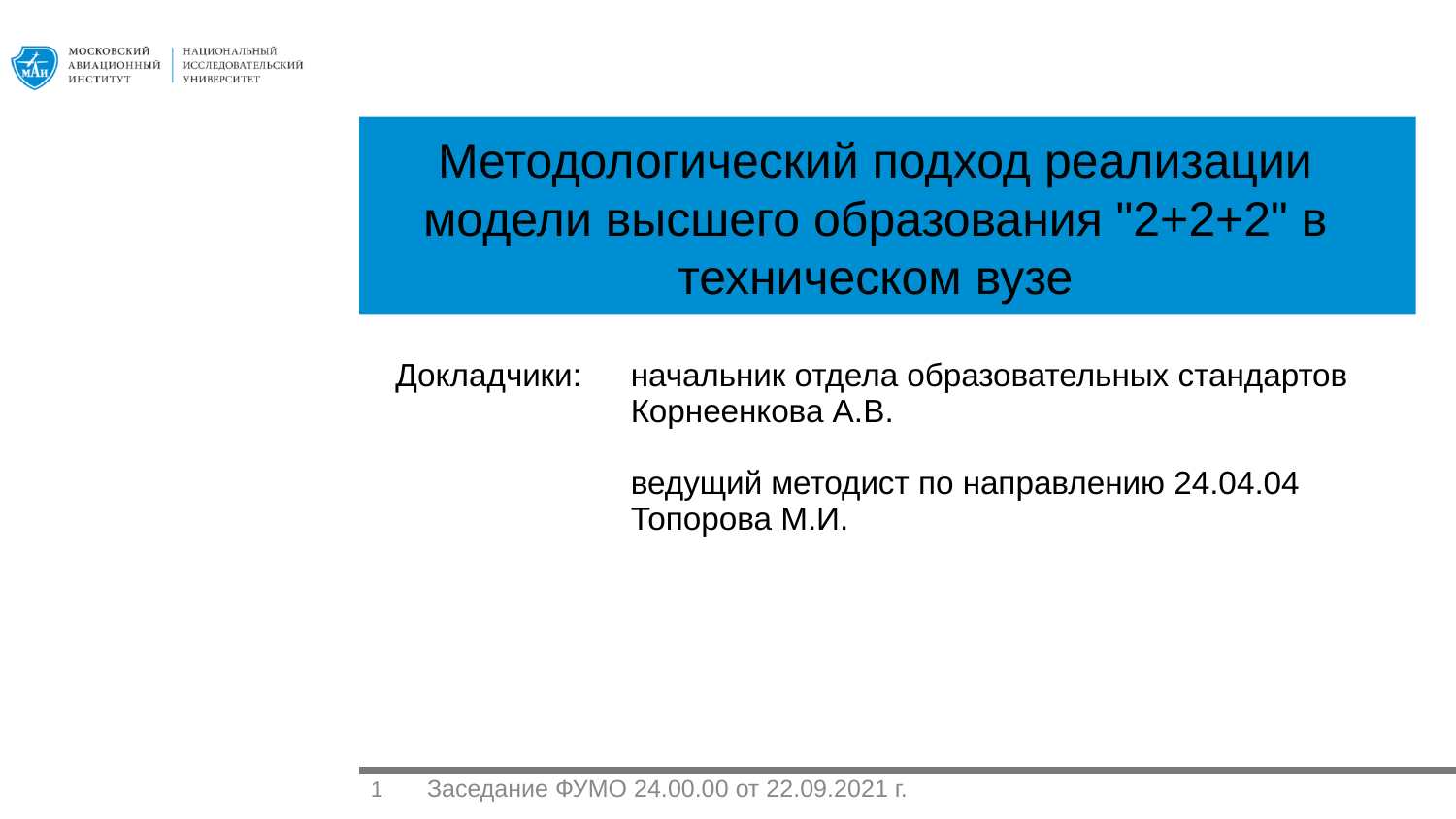

# Методологический подход реализации модели высшего образования "2+2+2" в техническом вузе
| Докладчики: | начальник отдела образовательных стандартов Корнеенкова А.В. ведущий методист по направлению 24.04.04 Топорова М.И. |
| --- | --- |
1
Заседание ФУМО 24.00.00 от 22.09.2021 г.